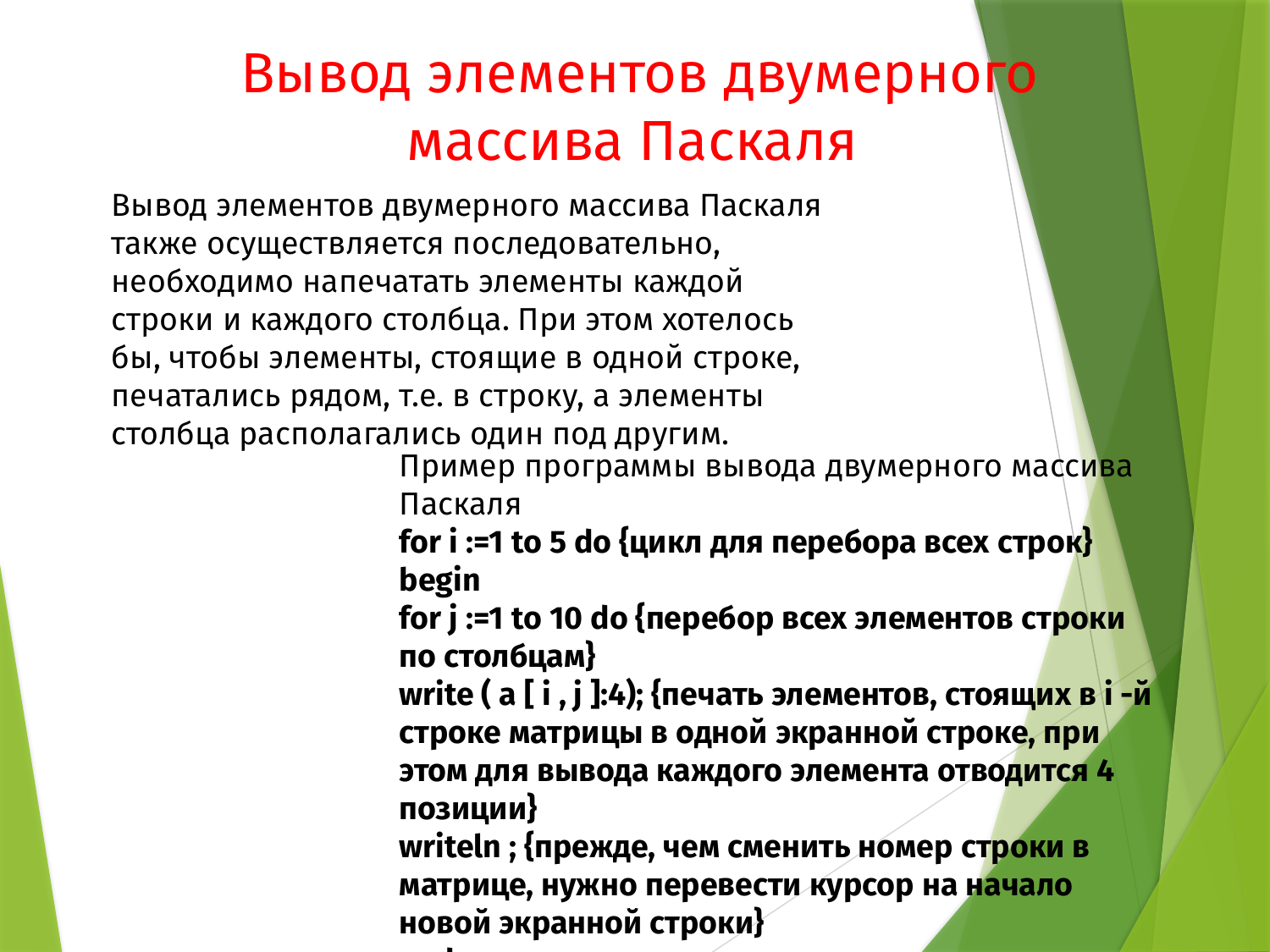

Вывод элементов двумерного массива Паскаля
Вывод элементов двумерного массива Паскаля также осуществляется последовательно, необходимо напечатать элементы каждой строки и каждого столбца. При этом хотелось бы, чтобы элементы, стоящие в одной строке, печатались рядом, т.е. в строку, а элементы столбца располагались один под другим.
Пример программы вывода двумерного массива Паскаля
for i :=1 to 5 do {цикл для перебора всех строк}
begin
for j :=1 to 10 do {перебор всех элементов строки по столбцам}
write ( a [ i , j ]:4); {печать элементов, стоящих в i -й строке матрицы в одной экранной строке, при этом для вывода каждого элемента отводится 4 позиции}
writeln ; {прежде, чем сменить номер строки в матрице, нужно перевести курсор на начало новой экранной строки}
end ;